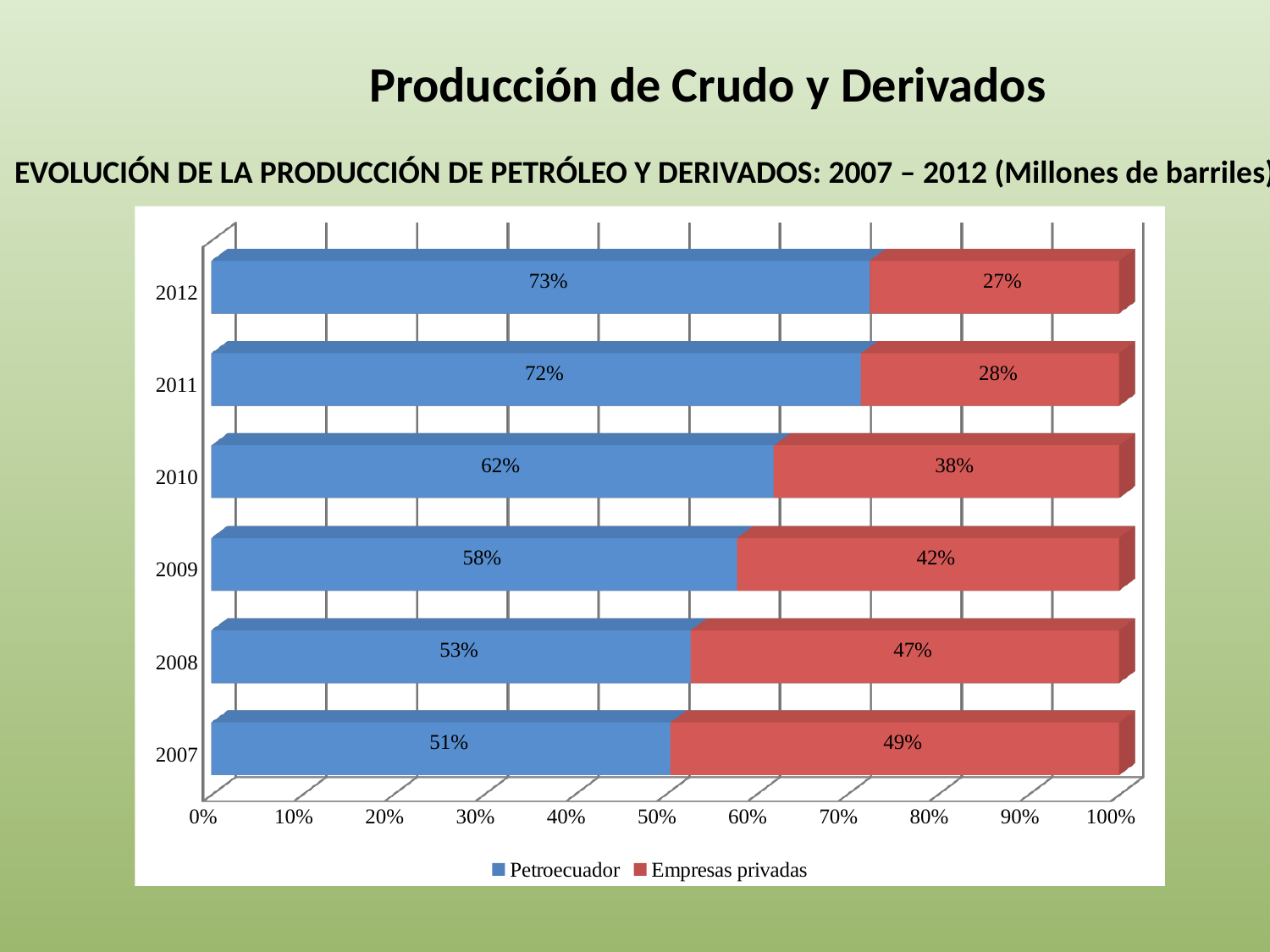

Producción de Crudo y Derivados
EVOLUCIÓN DE LA PRODUCCIÓN DE PETRÓLEO Y DERIVADOS: 2007 – 2012 (Millones de barriles)

[unsupported chart]